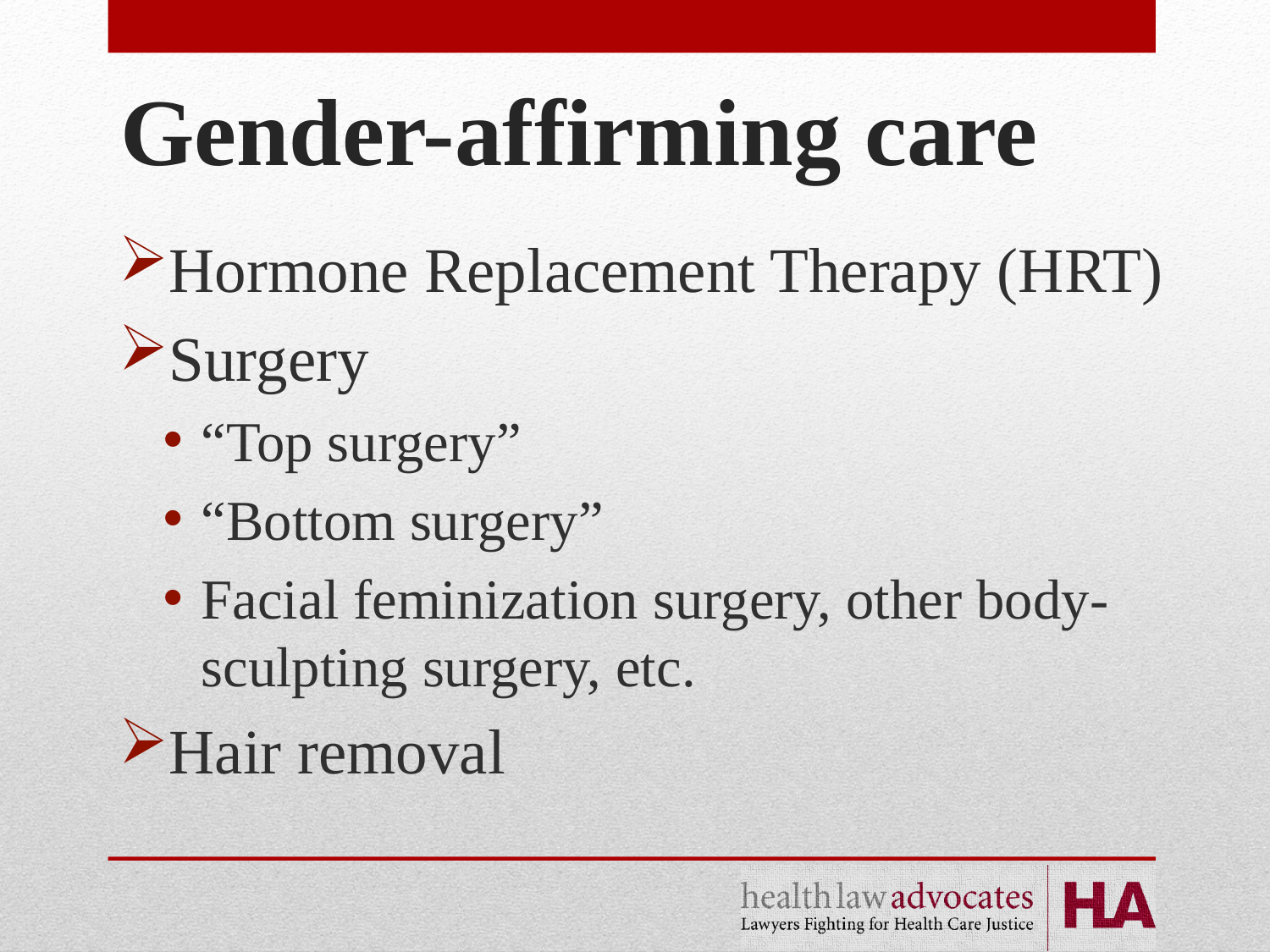

# Gender-affirming care
Hormone Replacement Therapy (HRT)
Surgery
“Top surgery”
“Bottom surgery”
Facial feminization surgery, other body-sculpting surgery, etc.
Hair removal